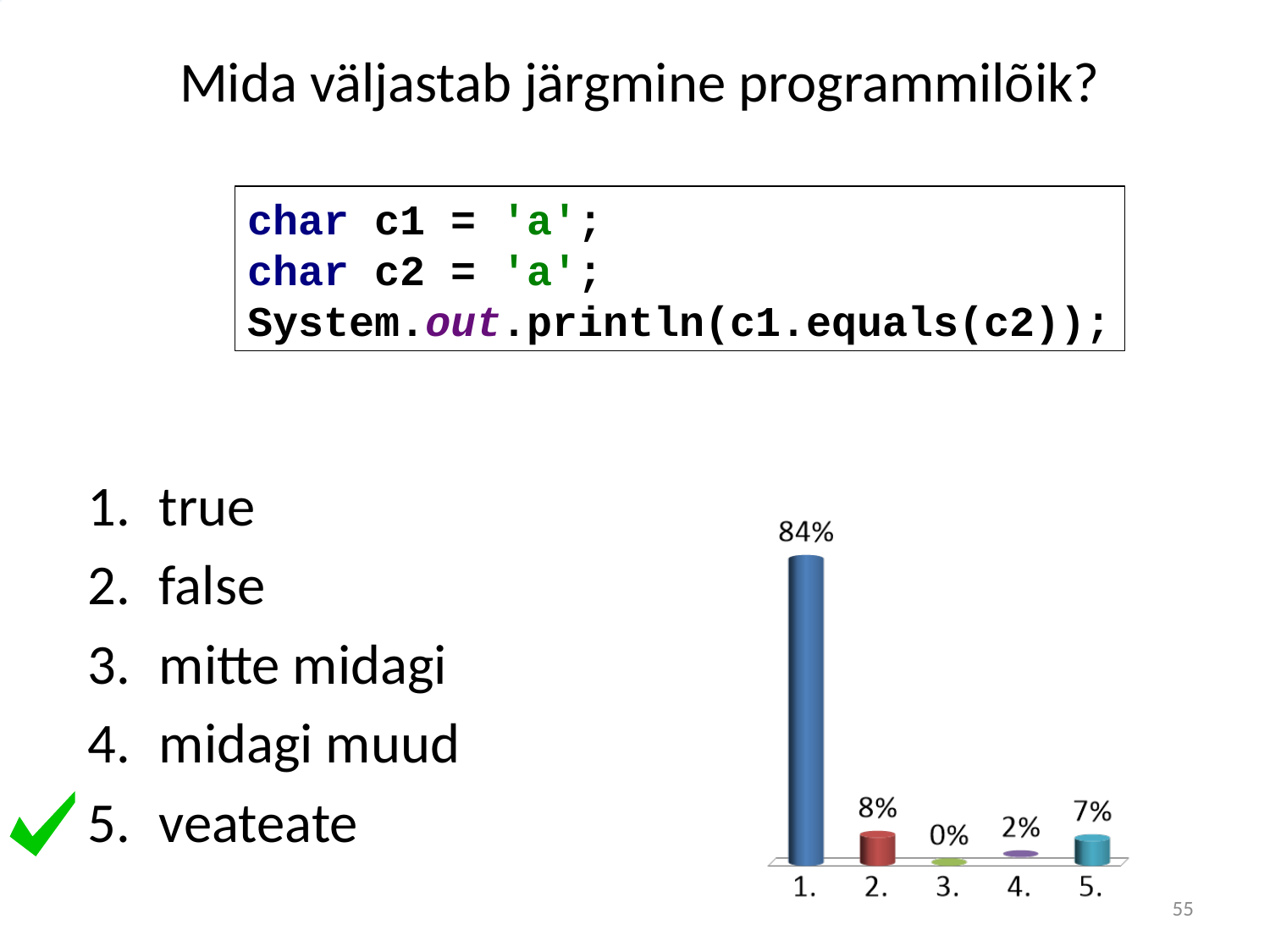

# Mida väljastab järgmine programmilõik?
char c1 = 'a';
char c2 = 'a';
System.out.println(c1.equals(c2));
true
false
mitte midagi
midagi muud
veateate

55